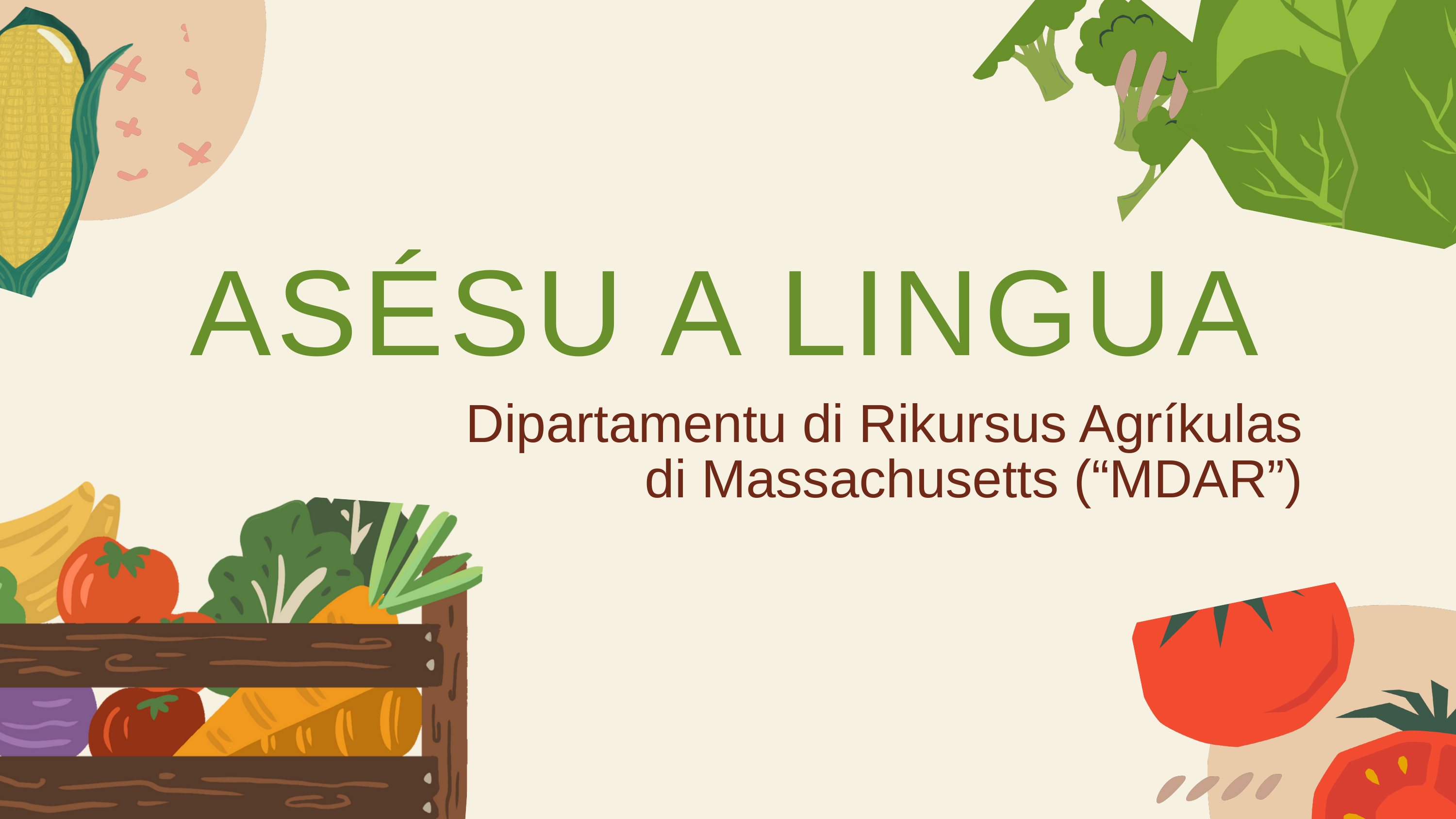

ASÉSU A LINGUA
Dipartamentu di Rikursus Agríkulas di Massachusetts (“MDAR”)